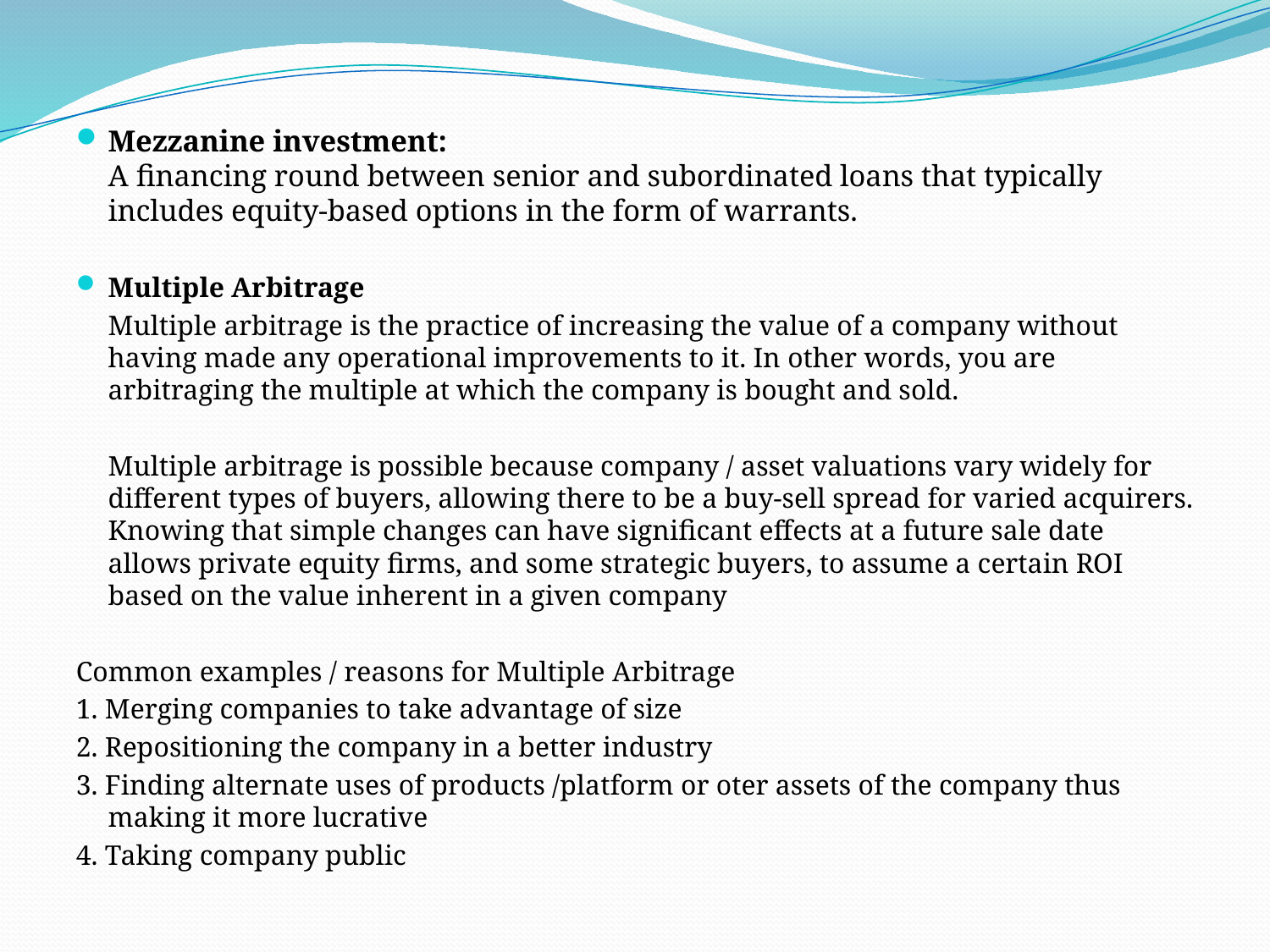

Mezzanine investment: 
A financing round between senior and subordinated loans that typically includes equity-based options in the form of warrants.

Multiple Arbitrage
	Multiple arbitrage is the practice of increasing the value of a company without having made any operational improvements to it. In other words, you are arbitraging the multiple at which the company is bought and sold.

	Multiple arbitrage is possible because company / asset valuations vary widely for different types of buyers, allowing there to be a buy-sell spread for varied acquirers. Knowing that simple changes can have significant effects at a future sale date allows private equity firms, and some strategic buyers, to assume a certain ROI based on the value inherent in a given company

Common examples / reasons for Multiple Arbitrage
1. Merging companies to take advantage of size
2. Repositioning the company in a better industry
3. Finding alternate uses of products /platform or oter assets of the company thus making it more lucrative
4. Taking company public